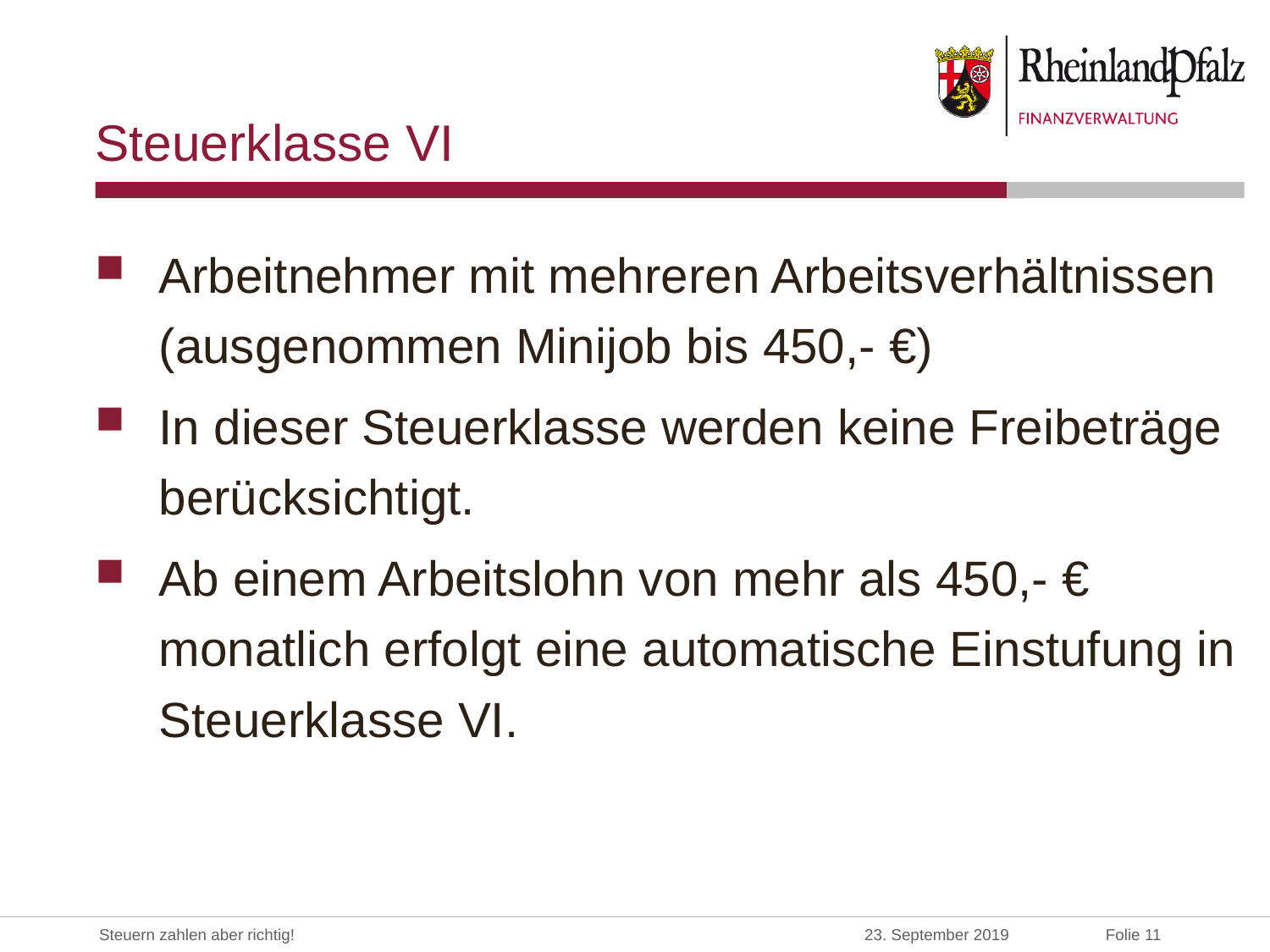

# Steuerklasse VI
Arbeitnehmer mit mehreren Arbeitsverhältnissen (ausgenommen Minijob bis 450,- €)
In dieser Steuerklasse werden keine Freibeträge berücksichtigt.
Ab einem Arbeitslohn von mehr als 450,- € monatlich erfolgt eine automatische Einstufung in Steuerklasse VI.